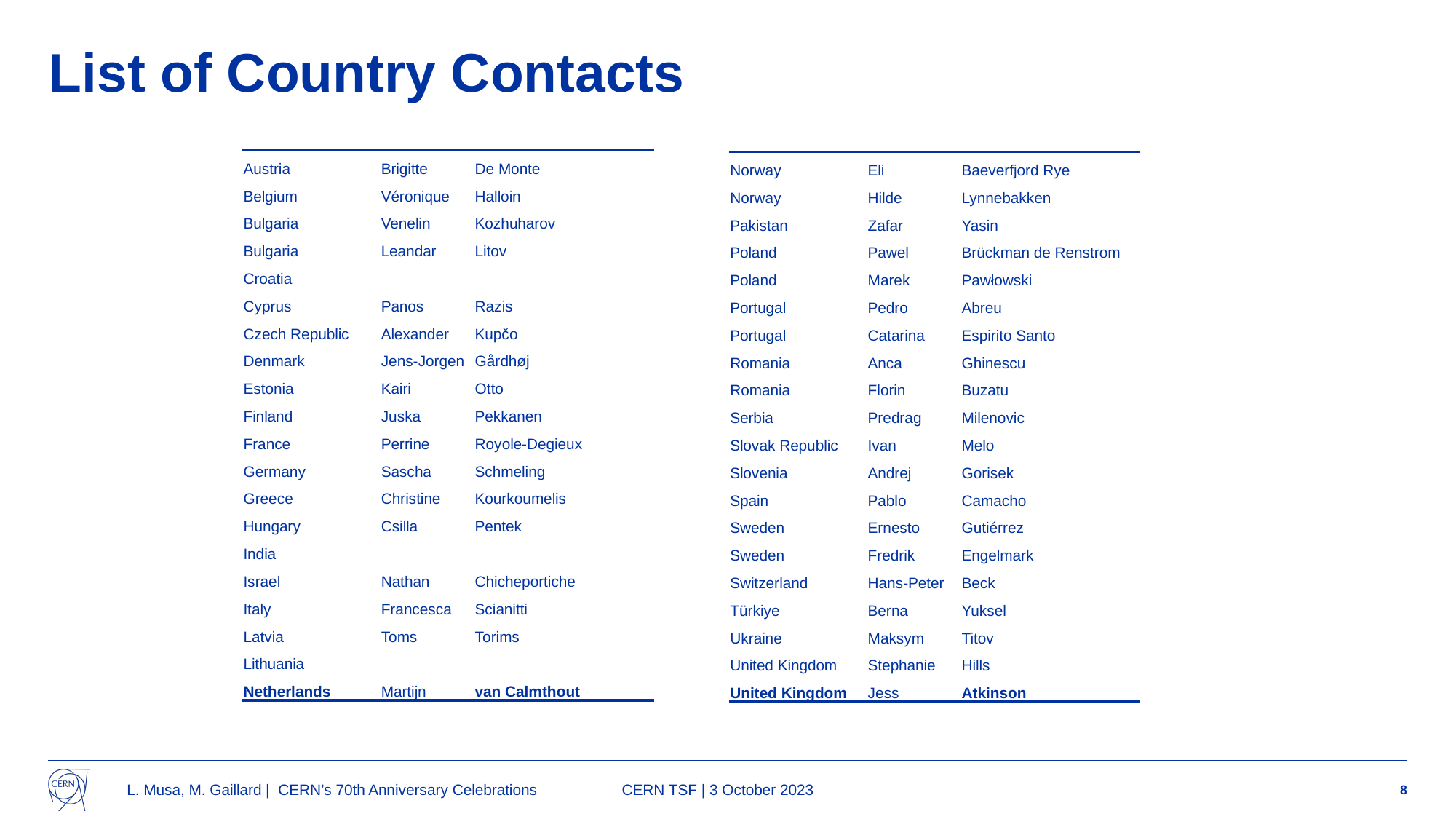

# List of Country Contacts
| Austria | Brigitte | De Monte |
| --- | --- | --- |
| Belgium | Véronique | Halloin |
| Bulgaria | Venelin | Kozhuharov |
| Bulgaria | Leandar | Litov |
| Croatia |  |  |
| Cyprus | Panos | Razis |
| Czech Republic | Alexander | Kupčo |
| Denmark | Jens-Jorgen | Gårdhøj |
| Estonia | Kairi | Otto |
| Finland | Juska | Pekkanen |
| France | Perrine | Royole-Degieux |
| Germany | Sascha | Schmeling |
| Greece | Christine | Kourkoumelis |
| Hungary | Csilla | Pentek |
| India |  |  |
| Israel | Nathan | Chicheportiche |
| Italy | Francesca | Scianitti |
| Latvia | Toms | Torims |
| Lithuania |  |  |
| Netherlands | Martijn | van Calmthout |
| Norway | Eli | Baeverfjord Rye |
| --- | --- | --- |
| Norway | Hilde | Lynnebakken |
| Pakistan | Zafar | Yasin |
| Poland | Pawel | Brückman de Renstrom |
| Poland | Marek | Pawłowski |
| Portugal | Pedro | Abreu |
| Portugal | Catarina | Espirito Santo |
| Romania | Anca | Ghinescu |
| Romania | Florin | Buzatu |
| Serbia | Predrag | Milenovic |
| Slovak Republic | Ivan | Melo |
| Slovenia | Andrej | Gorisek |
| Spain | Pablo | Camacho |
| Sweden | Ernesto | Gutiérrez |
| Sweden | Fredrik | Engelmark |
| Switzerland | Hans-Peter | Beck |
| Türkiye | Berna | Yuksel |
| Ukraine | Maksym | Titov |
| United Kingdom | Stephanie | Hills |
| United Kingdom | Jess | Atkinson |
L. Musa, M. Gaillard |  CERN’s 70th Anniversary Celebrations
CERN TSF | 3 October 2023
8